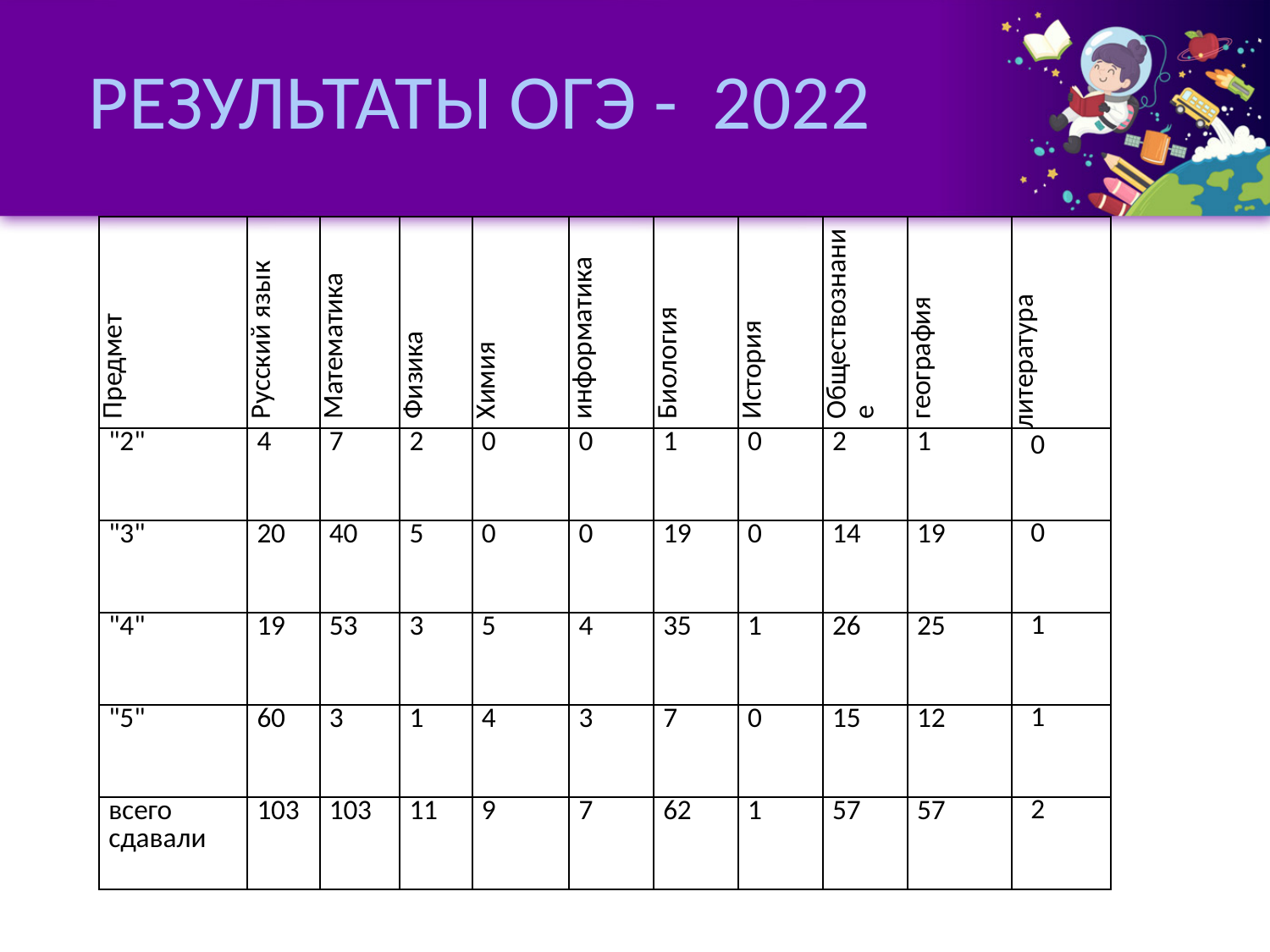

РЕЗУЛЬТАТЫ ОГЭ -  2022
| Предмет | Русский язык | Математика | Физика | Химия | информатика | Биология | История | Обществознание | география | литература |
| --- | --- | --- | --- | --- | --- | --- | --- | --- | --- | --- |
| "2" | 4 | 7 | 2 | 0 | 0 | 1 | 0 | 2 | 1 | 0 |
| "3" | 20 | 40 | 5 | 0 | 0 | 19 | 0 | 14 | 19 | 0 |
| "4" | 19 | 53 | 3 | 5 | 4 | 35 | 1 | 26 | 25 | 1 |
| "5" | 60 | 3 | 1 | 4 | 3 | 7 | 0 | 15 | 12 | 1 |
| всего сдавали | 103 | 103 | 11 | 9 | 7 | 62 | 1 | 57 | 57 | 2 |